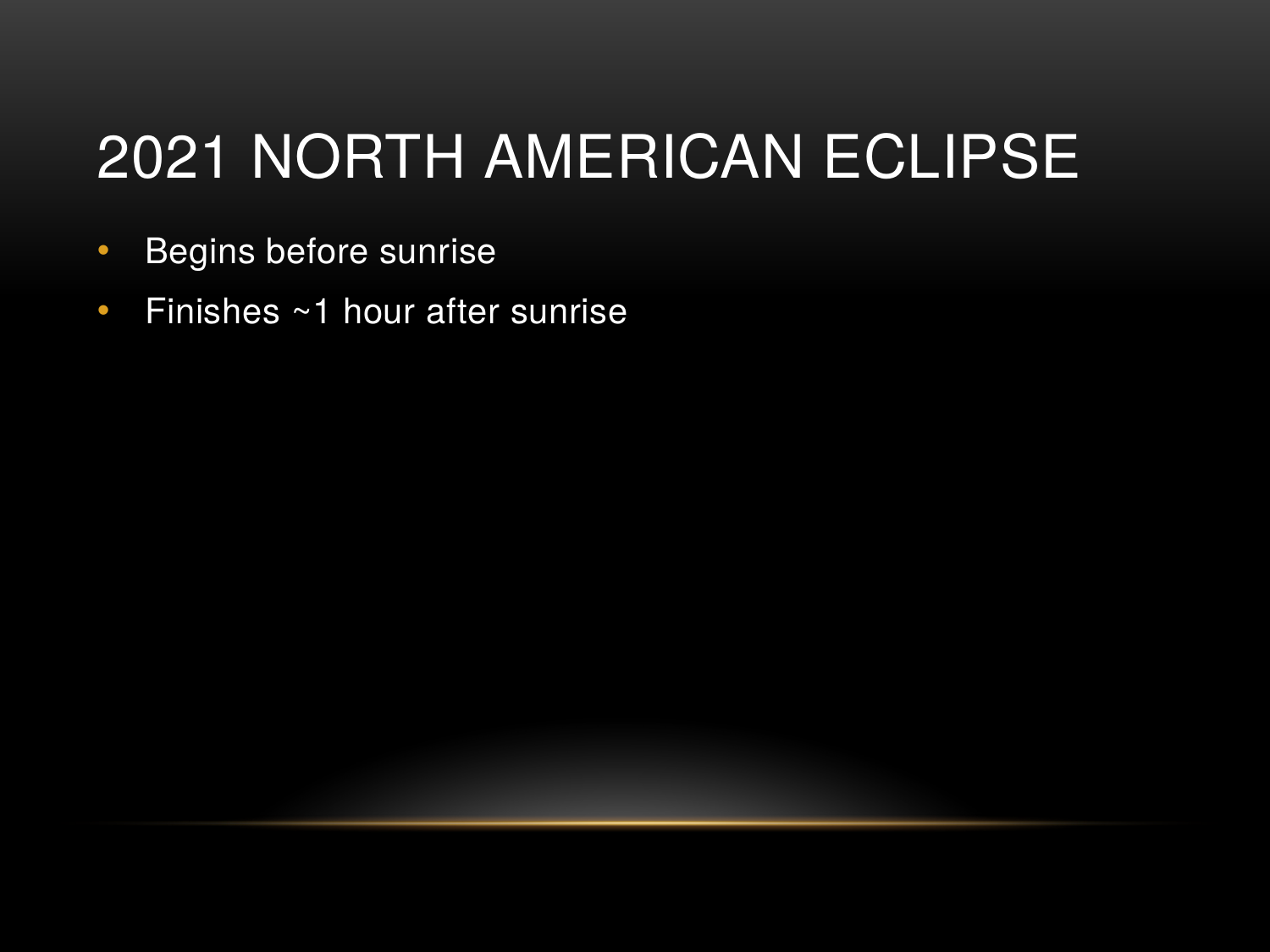

# 2021 North American Eclipse
Begins before sunrise
Finishes ~1 hour after sunrise